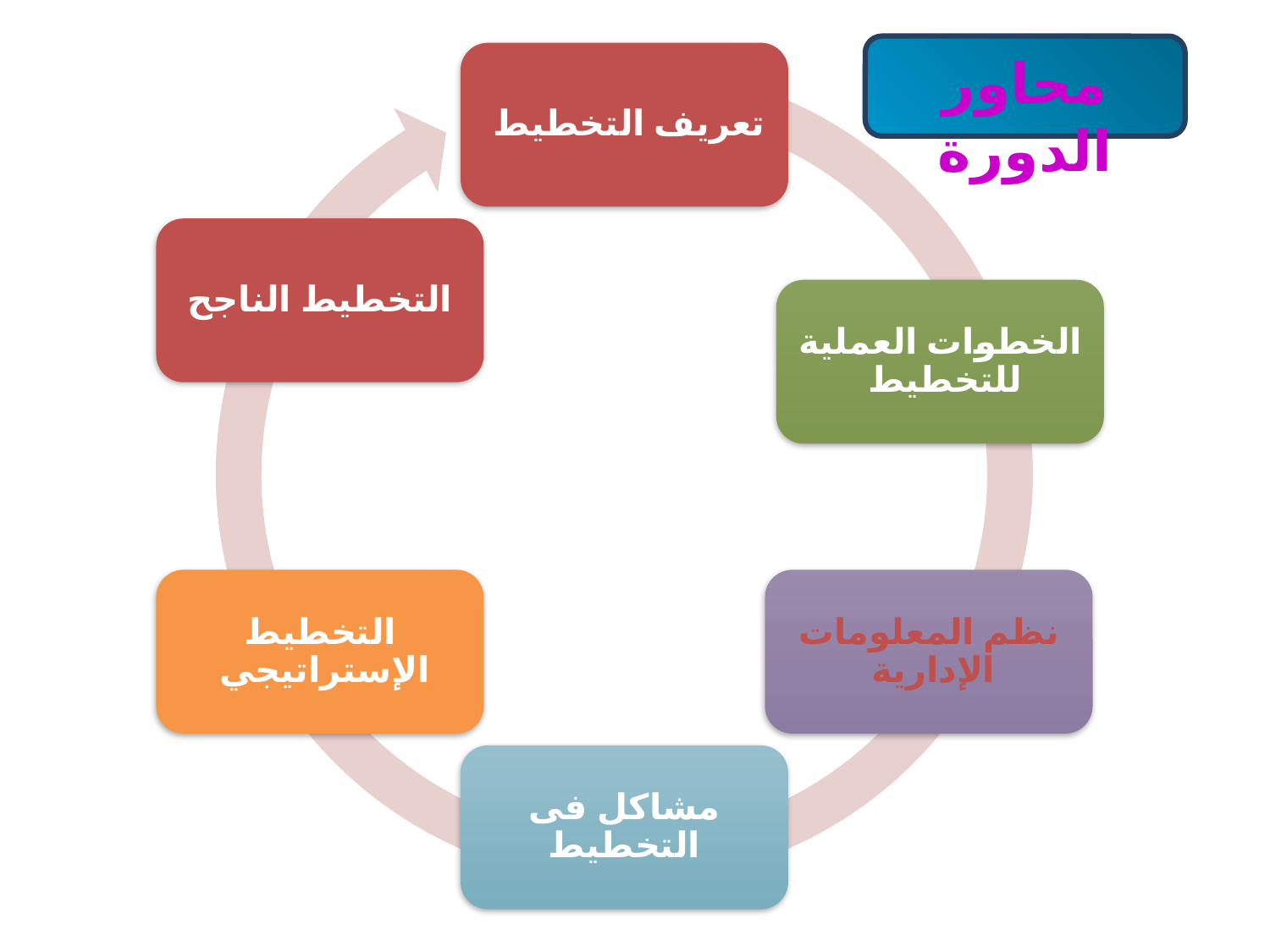

محاور الدورة
تعريف التخطيط
الخطوات العملية للتخطيط
نظم المعلومات الإدارية
مشاكل فى التخطيط
التخطيط الإستراتيجي
التخطيط الناجح